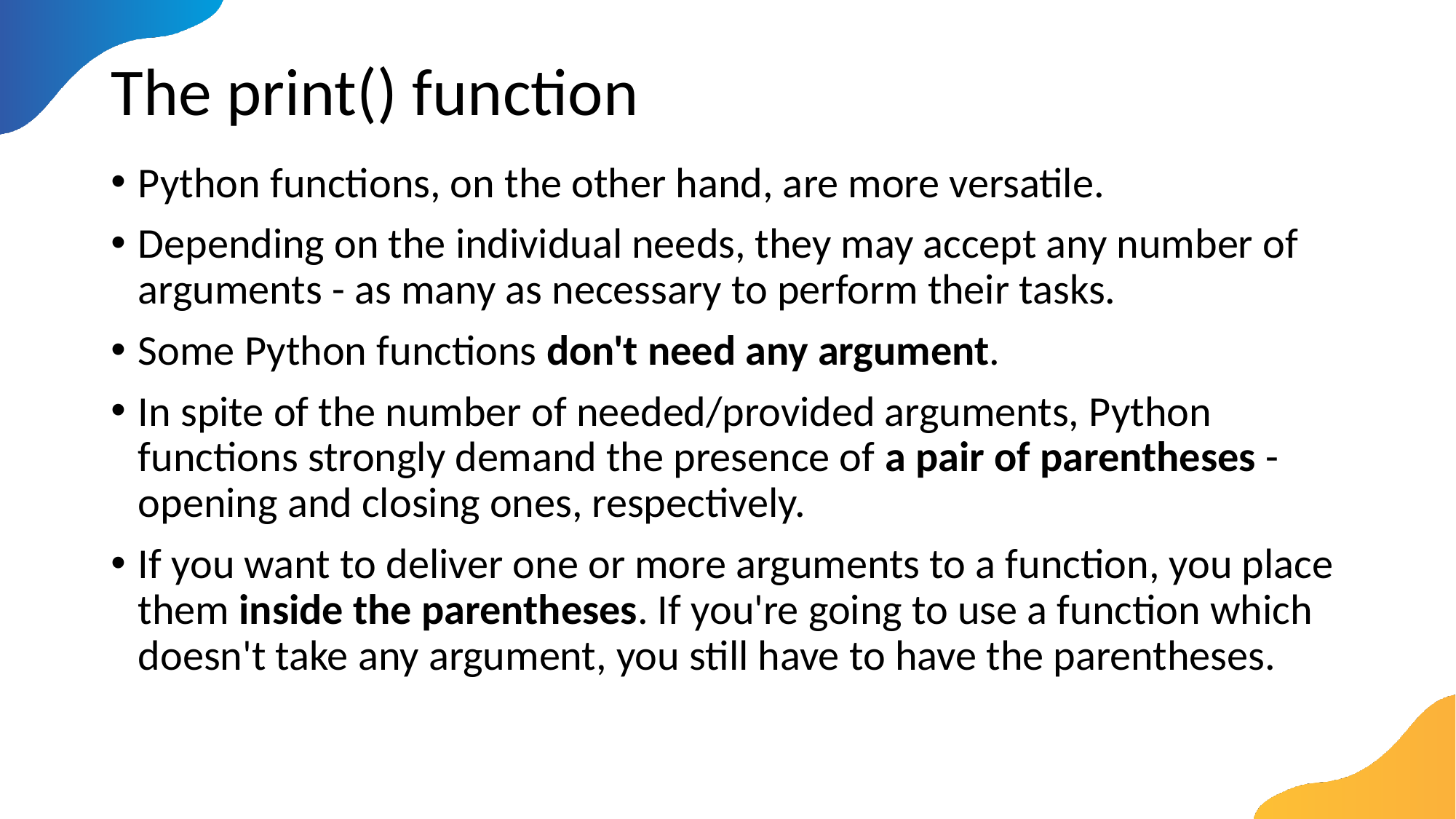

# The print() function
Python functions, on the other hand, are more versatile.
Depending on the individual needs, they may accept any number of arguments - as many as necessary to perform their tasks.
Some Python functions don't need any argument.
In spite of the number of needed/provided arguments, Python functions strongly demand the presence of a pair of parentheses - opening and closing ones, respectively.
If you want to deliver one or more arguments to a function, you place them inside the parentheses. If you're going to use a function which doesn't take any argument, you still have to have the parentheses.